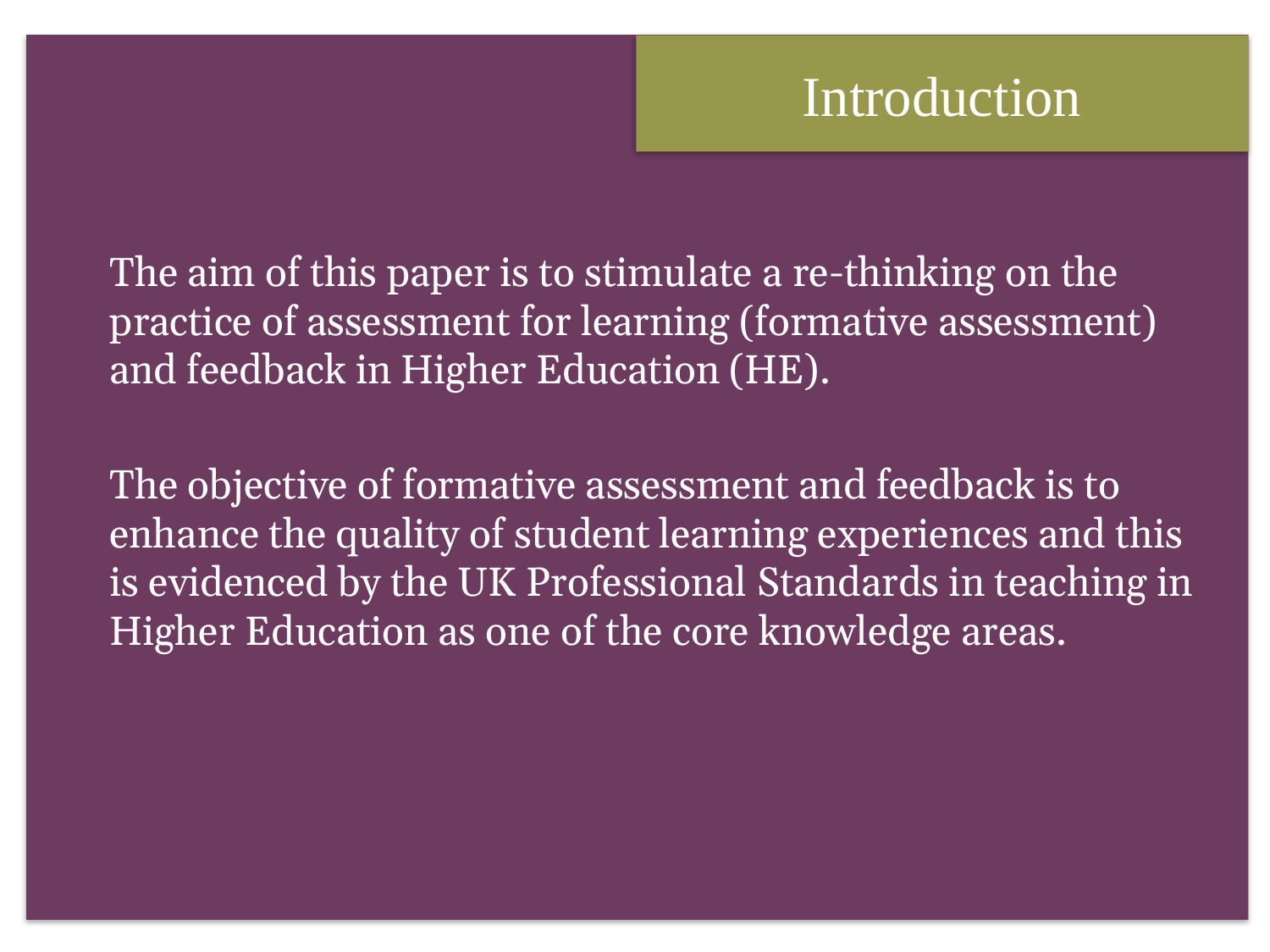

Introduction
# The aim of this paper is to stimulate a re-thinking on the practice of assessment for learning (formative assessment) and feedback in Higher Education (HE).
The objective of formative assessment and feedback is to enhance the quality of student learning experiences and this is evidenced by the UK Professional Standards in teaching in Higher Education as one of the core knowledge areas.